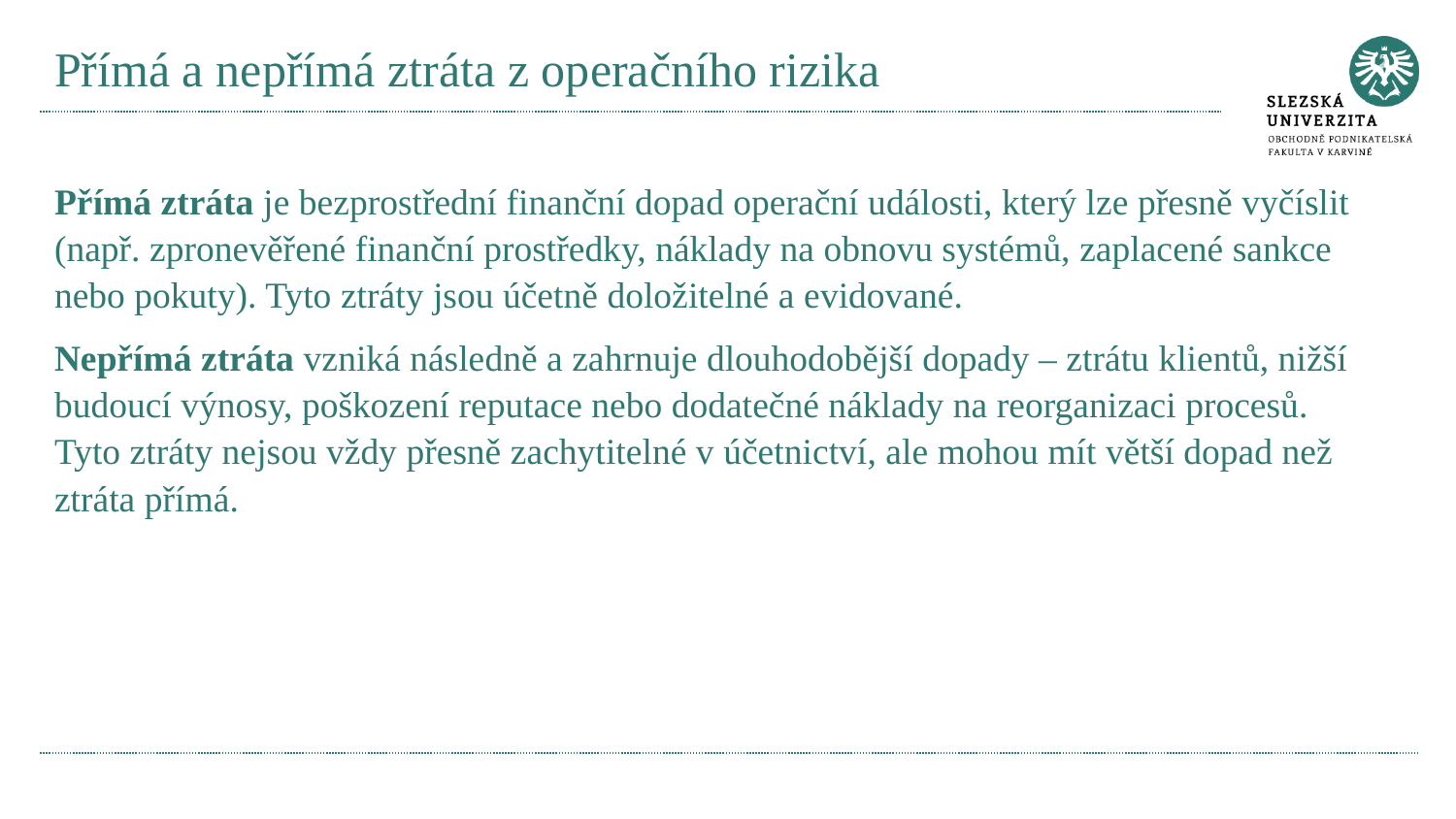

# Přímá a nepřímá ztráta z operačního rizika
Přímá ztráta je bezprostřední finanční dopad operační události, který lze přesně vyčíslit (např. zpronevěřené finanční prostředky, náklady na obnovu systémů, zaplacené sankce nebo pokuty). Tyto ztráty jsou účetně doložitelné a evidované.
Nepřímá ztráta vzniká následně a zahrnuje dlouhodobější dopady – ztrátu klientů, nižší budoucí výnosy, poškození reputace nebo dodatečné náklady na reorganizaci procesů. Tyto ztráty nejsou vždy přesně zachytitelné v účetnictví, ale mohou mít větší dopad než ztráta přímá.